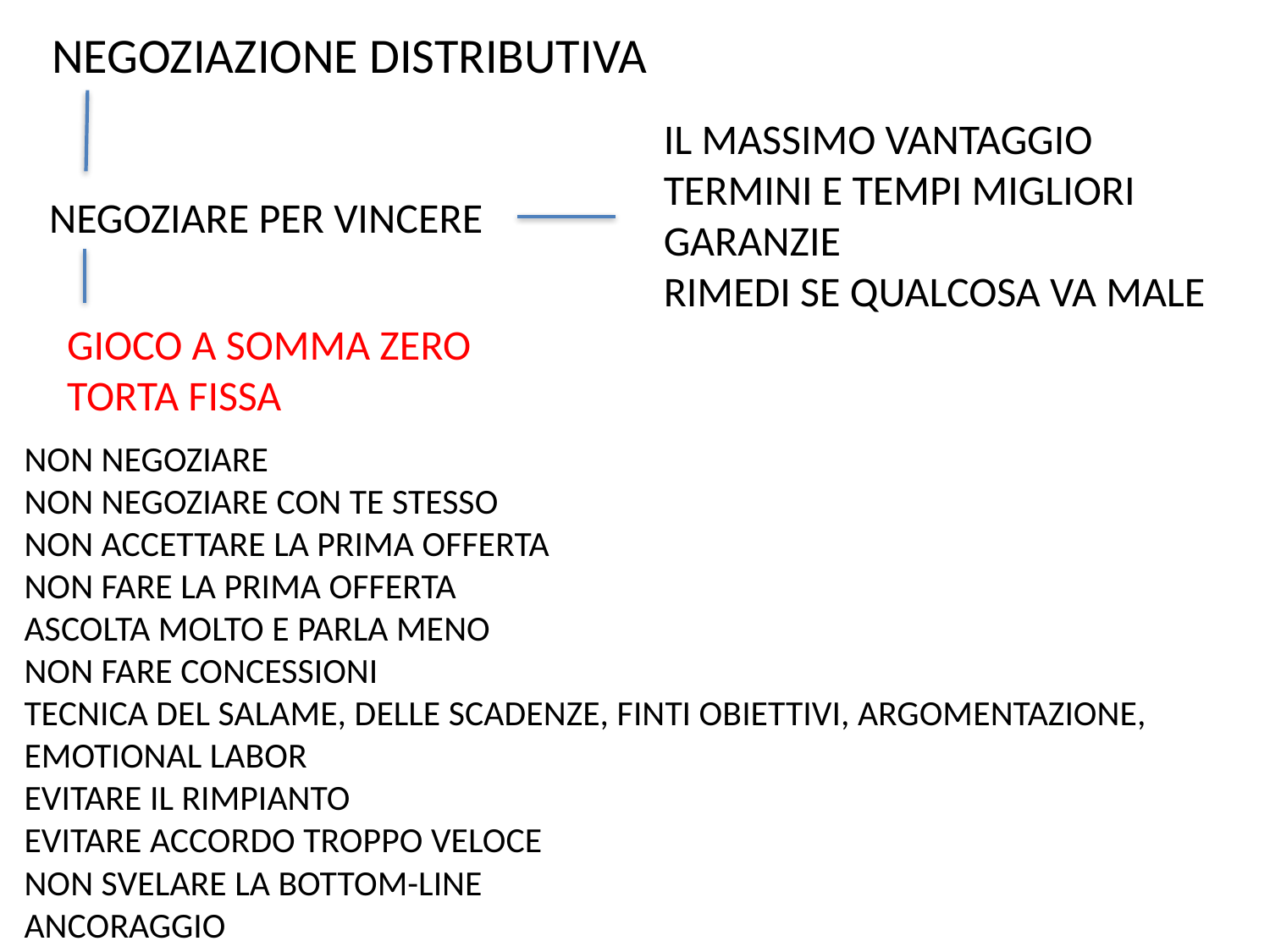

NEGOZIAZIONE DISTRIBUTIVA
IL MASSIMO VANTAGGIO
TERMINI E TEMPI MIGLIORI
GARANZIE
RIMEDI SE QUALCOSA VA MALE
NEGOZIARE PER VINCERE
GIOCO A SOMMA ZERO
TORTA FISSA
NON NEGOZIARE
NON NEGOZIARE CON TE STESSO
NON ACCETTARE LA PRIMA OFFERTA
NON FARE LA PRIMA OFFERTA
ASCOLTA MOLTO E PARLA MENO
NON FARE CONCESSIONI
TECNICA DEL SALAME, DELLE SCADENZE, FINTI OBIETTIVI, ARGOMENTAZIONE,
EMOTIONAL LABOR
EVITARE IL RIMPIANTO
EVITARE ACCORDO TROPPO VELOCE
NON SVELARE LA BOTTOM-LINE
ANCORAGGIO